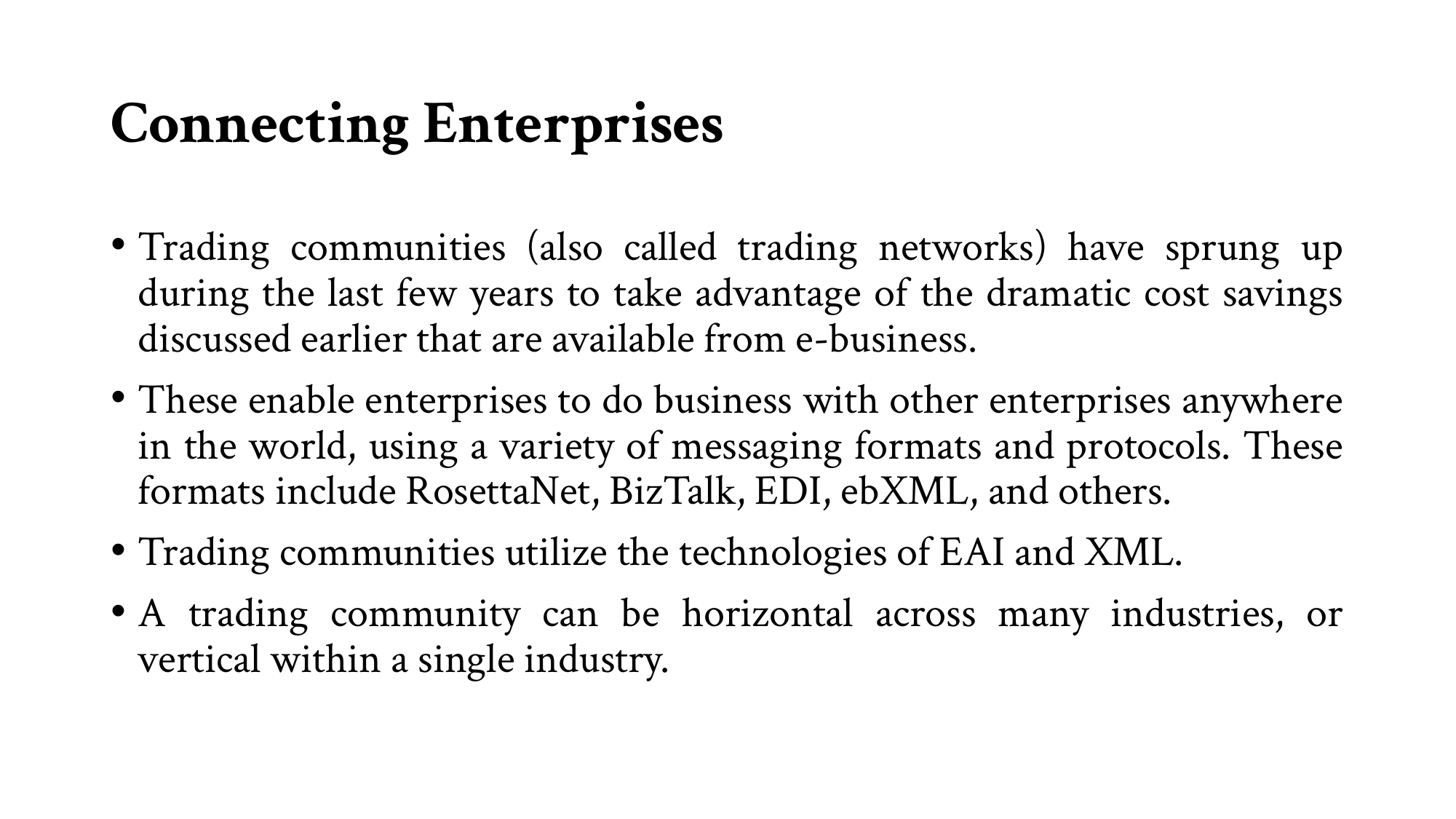

# Connecting Enterprises
Trading communities (also called trading networks) have sprung up during the last few years to take advantage of the dramatic cost savings discussed earlier that are available from e-business.
These enable enterprises to do business with other enterprises anywhere in the world, using a variety of messaging formats and protocols. These formats include RosettaNet, BizTalk, EDI, ebXML, and others.
Trading communities utilize the technologies of EAI and XML.
A trading community can be horizontal across many industries, or vertical within a single industry.